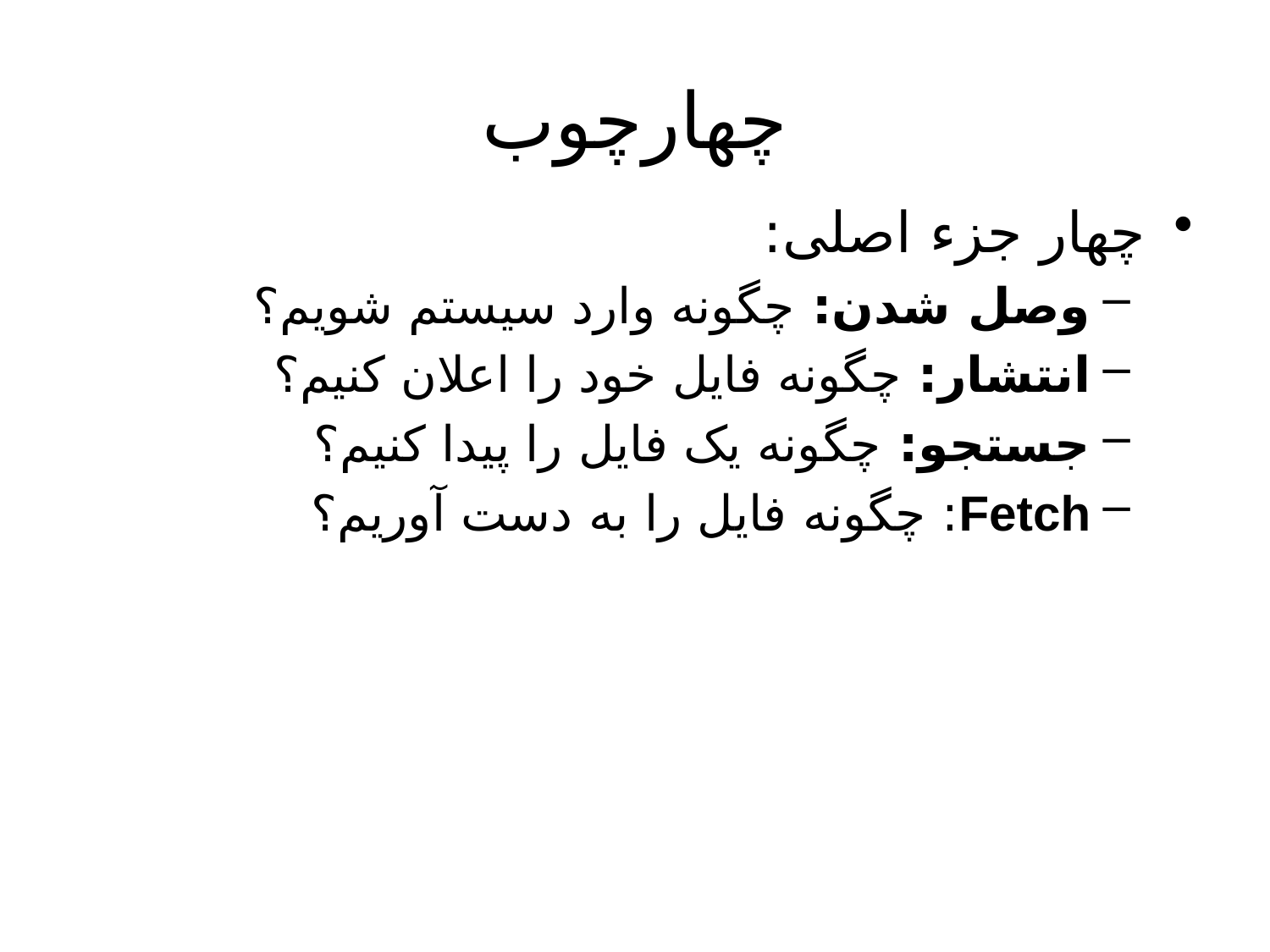

# چهارچوب
چهار جزء اصلی:
وصل شدن: چگونه وارد سیستم شویم؟
انتشار: چگونه فایل خود را اعلان کنیم؟
جستجو: چگونه یک فایل را پیدا کنیم؟
Fetch: چگونه فایل را به دست آوریم؟